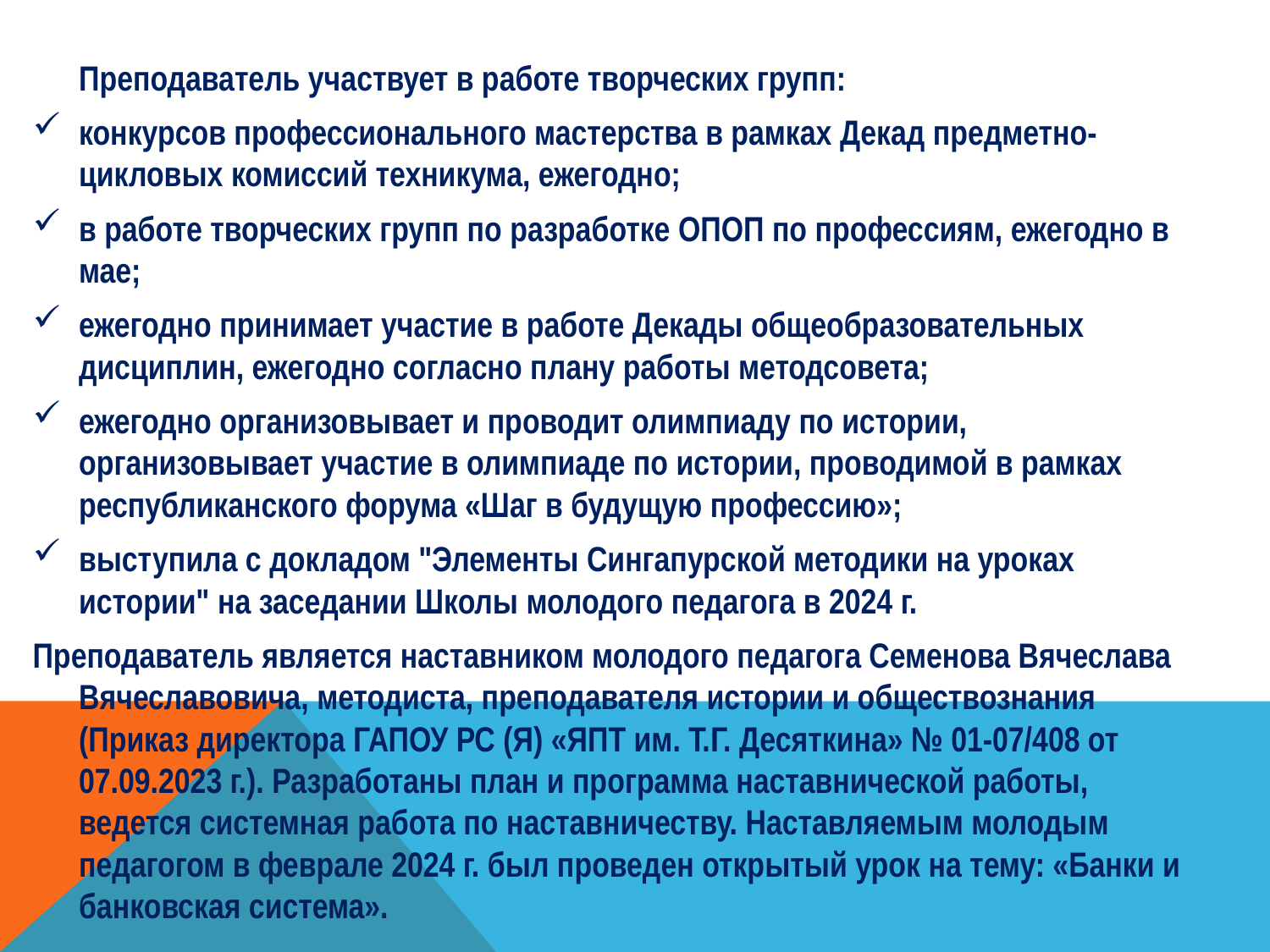

Преподаватель участвует в работе творческих групп:
конкурсов профессионального мастерства в рамках Декад предметно-цикловых комиссий техникума, ежегодно;
в работе творческих групп по разработке ОПОП по профессиям, ежегодно в мае;
ежегодно принимает участие в работе Декады общеобразовательных дисциплин, ежегодно согласно плану работы методсовета;
ежегодно организовывает и проводит олимпиаду по истории, организовывает участие в олимпиаде по истории, проводимой в рамках республиканского форума «Шаг в будущую профессию»;
выступила с докладом "Элементы Сингапурской методики на уроках истории" на заседании Школы молодого педагога в 2024 г.
Преподаватель является наставником молодого педагога Семенова Вячеслава Вячеславовича, методиста, преподавателя истории и обществознания (Приказ директора ГАПОУ РС (Я) «ЯПТ им. Т.Г. Десяткина» № 01-07/408 от 07.09.2023 г.). Разработаны план и программа наставнической работы, ведется системная работа по наставничеству. Наставляемым молодым педагогом в феврале 2024 г. был проведен открытый урок на тему: «Банки и банковская система».